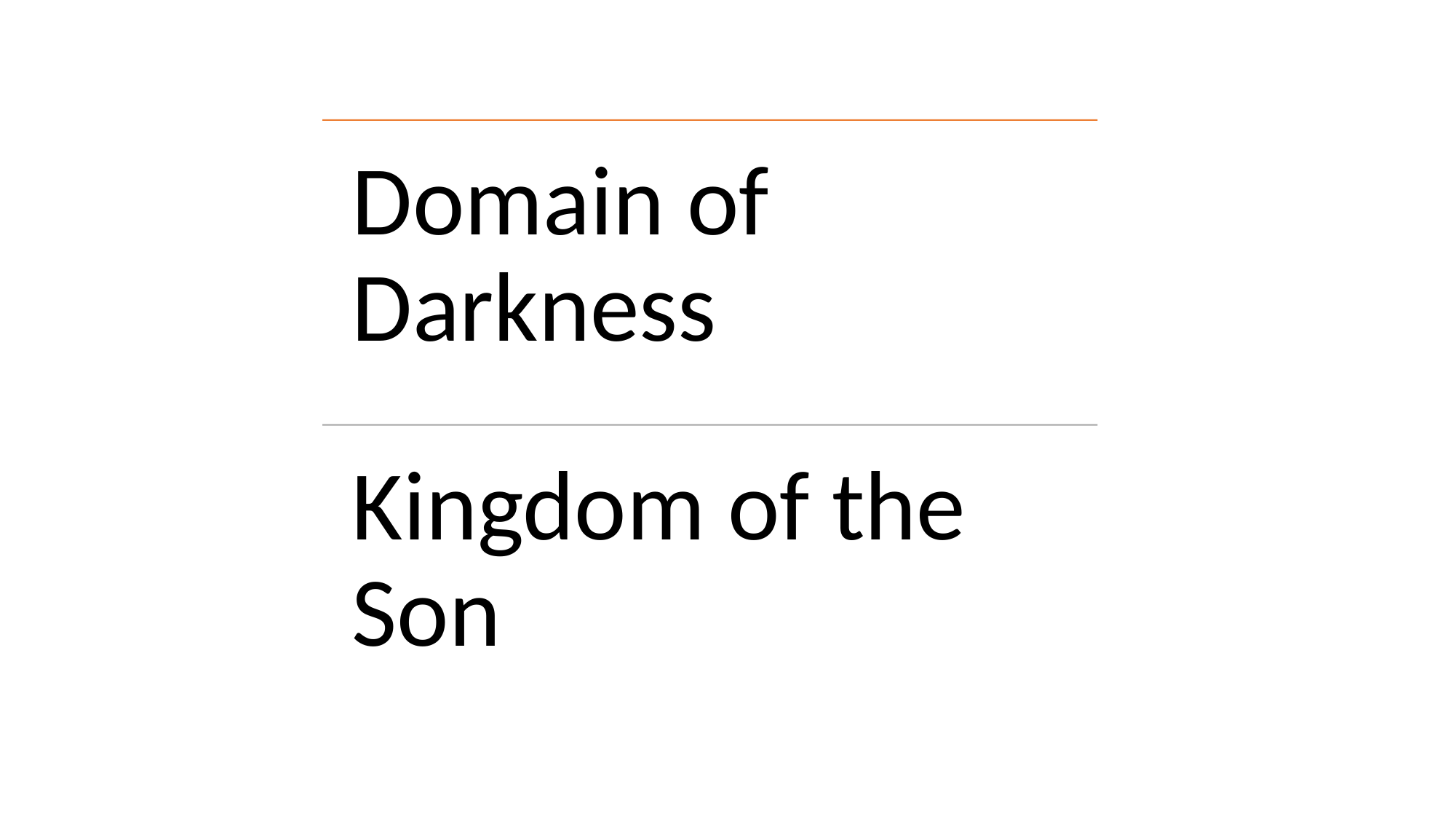

Domain of Darkness
Kingdom of the Son